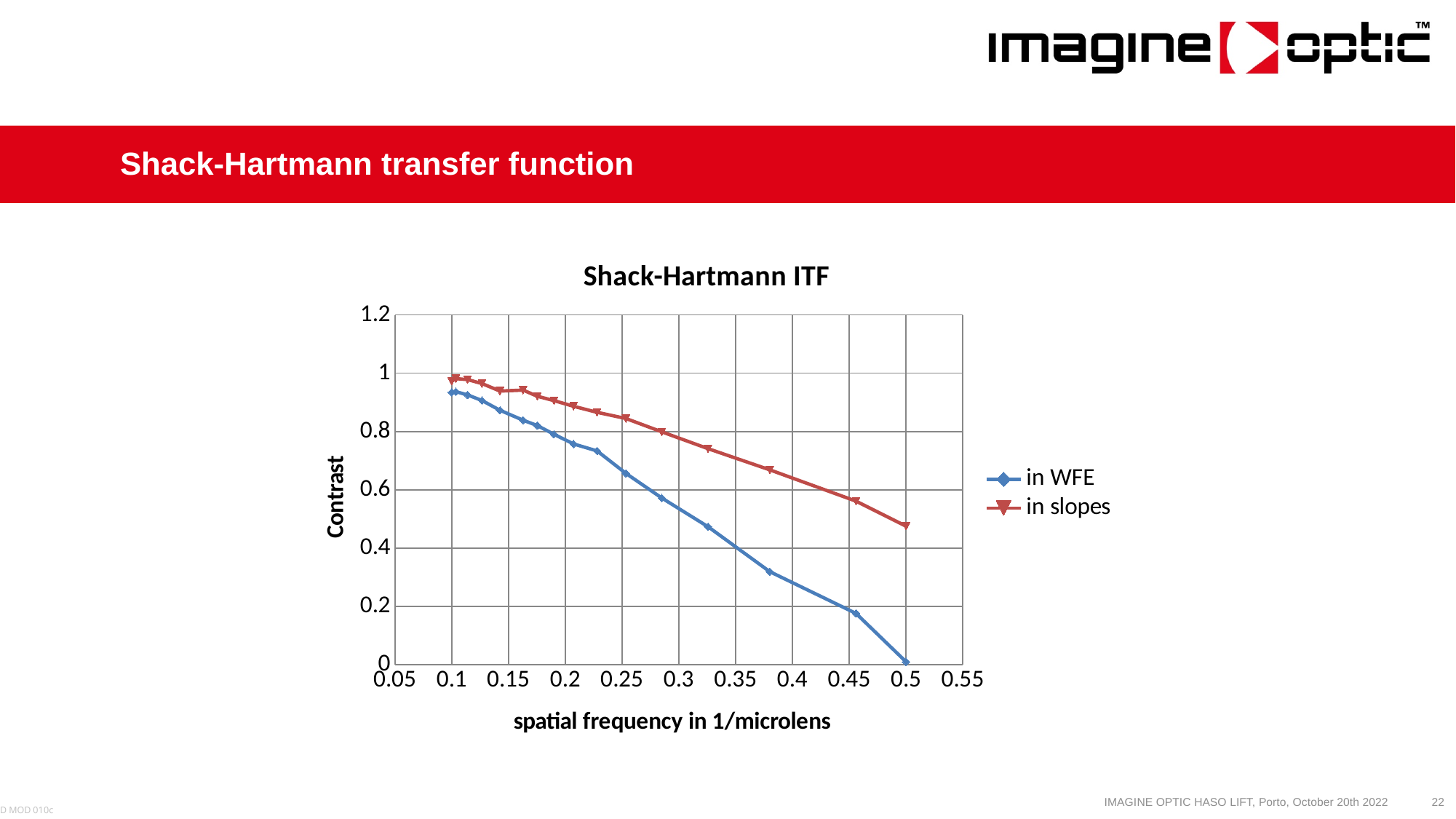

Shack-Hartmann transfer function

### Chart: Shack-Hartmann ITF

| Category | in WFE | in slopes |
|---|---|---|